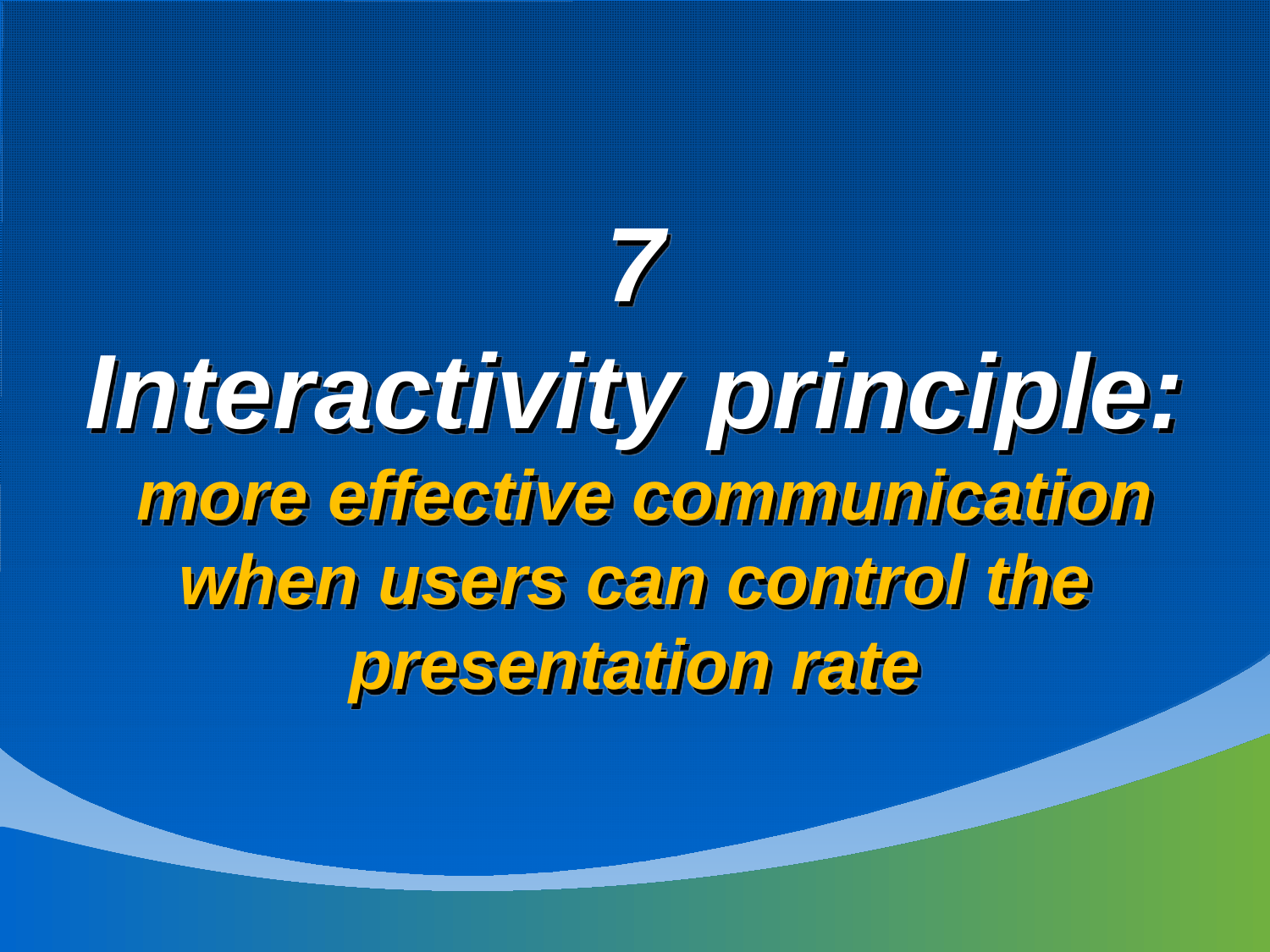

# 7 Interactivity principle: more effective communication when users can control the presentation rate